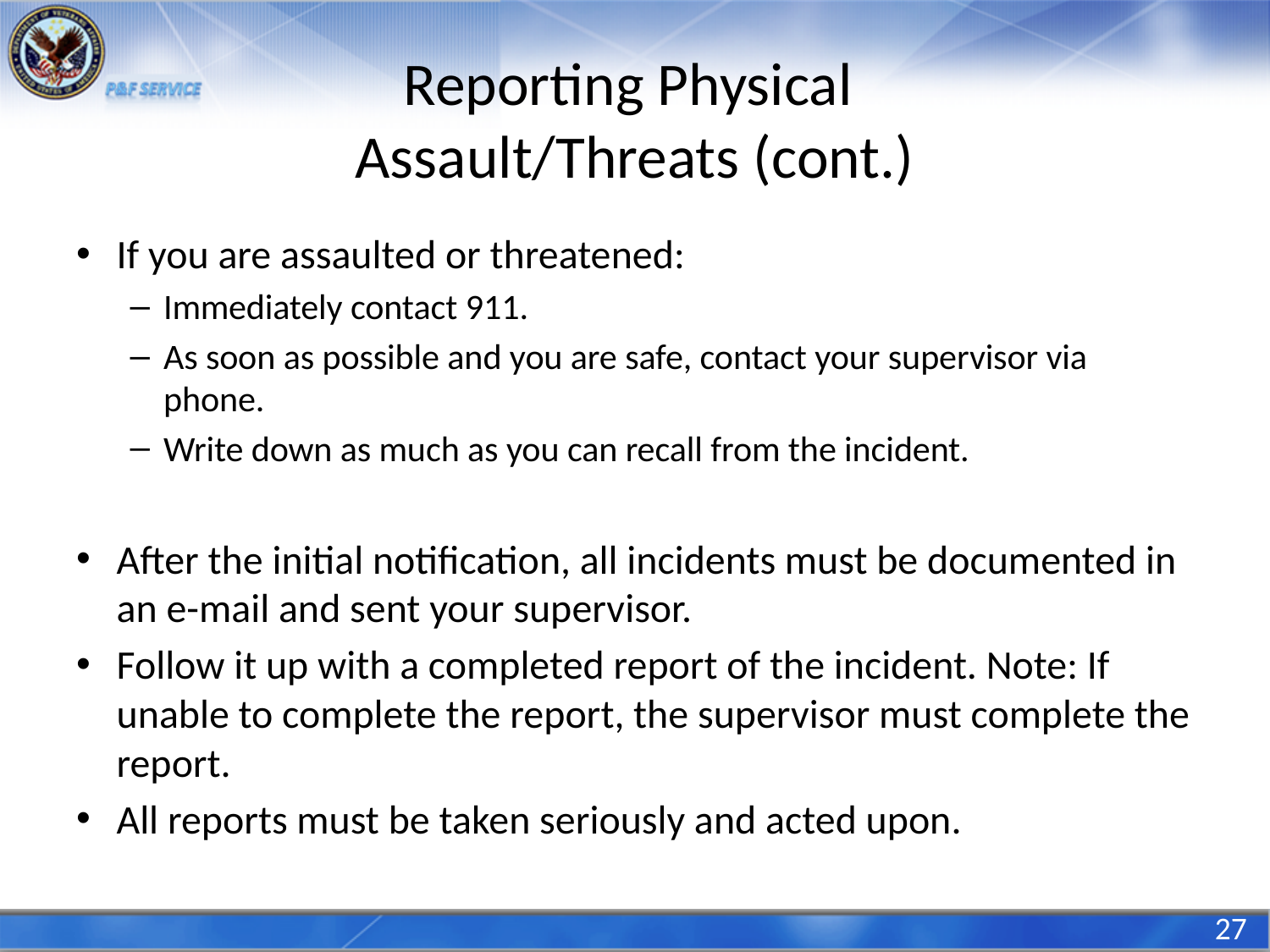

# Reporting Physical Assault/Threats (cont.)
If you are assaulted or threatened:
Immediately contact 911.
As soon as possible and you are safe, contact your supervisor via phone.
Write down as much as you can recall from the incident.

After the initial notification, all incidents must be documented in an e-mail and sent your supervisor.
Follow it up with a completed report of the incident. Note: If unable to complete the report, the supervisor must complete the report.
All reports must be taken seriously and acted upon.

27